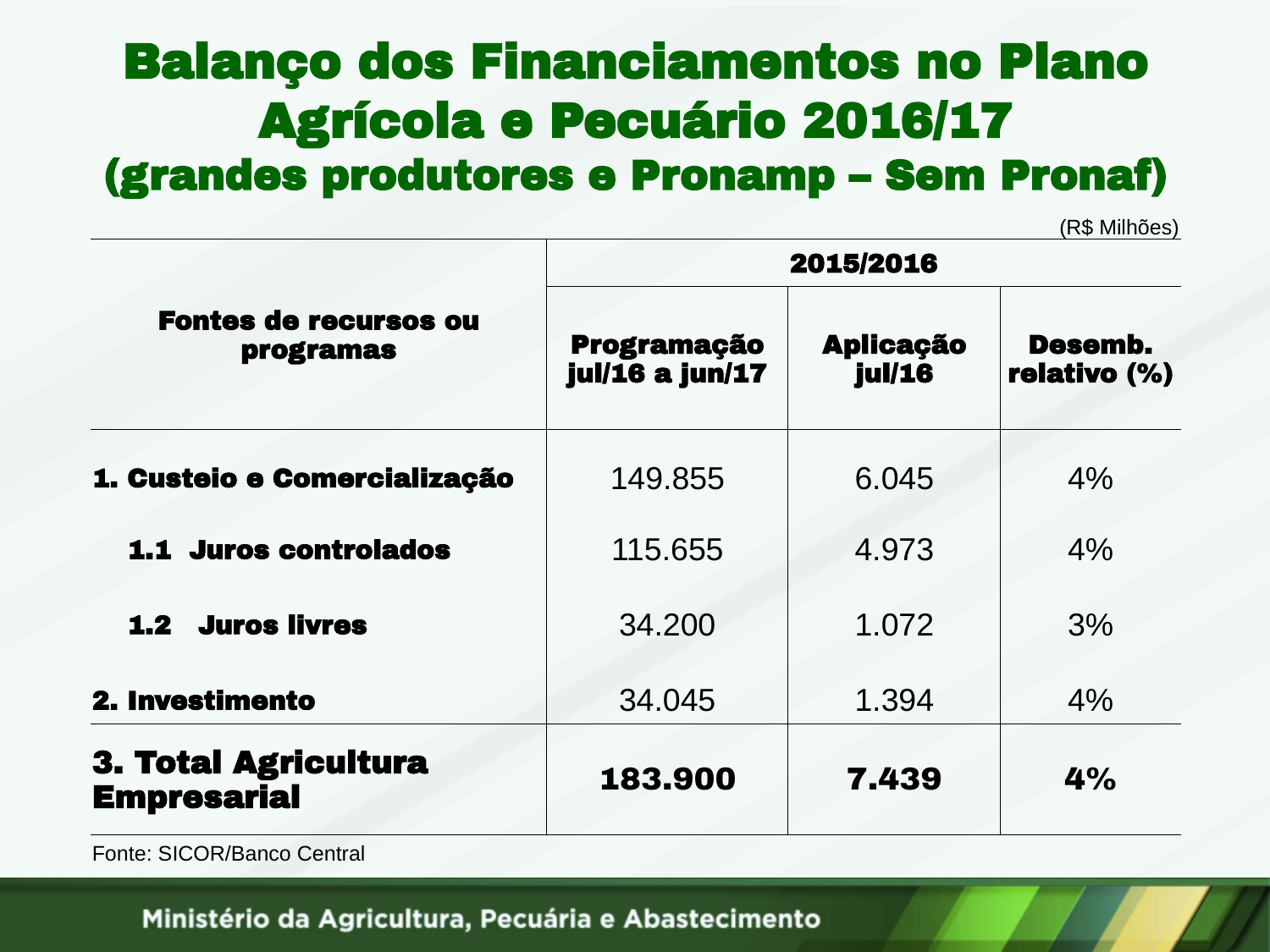

# Balanço dos Financiamentos no Plano Agrícola e Pecuário 2016/17 (grandes produtores e Pronamp – Sem Pronaf)
|  |  |  | (R$ Milhões) |  |
| --- | --- | --- | --- | --- |
| Fontes de recursos ou programas | 2015/2016 |  |  |  |
|  | Programação jul/16 a jun/17 | Aplicação jul/16 |  | Desemb. relativo (%) |
| 1. Custeio e Comercialização | 149.855 | 6.045 |  | 4% |
| 1.1 Juros controlados | 115.655 | 4.973 |  | 4% |
| 1.2 Juros livres | 34.200 | 1.072 |  | 3% |
| 2. Investimento | 34.045 | 1.394 |  | 4% |
| 3. Total Agricultura Empresarial | 183.900 | 7.439 |  | 4% |
| Fonte: SICOR/Banco Central |  |  |  |  |